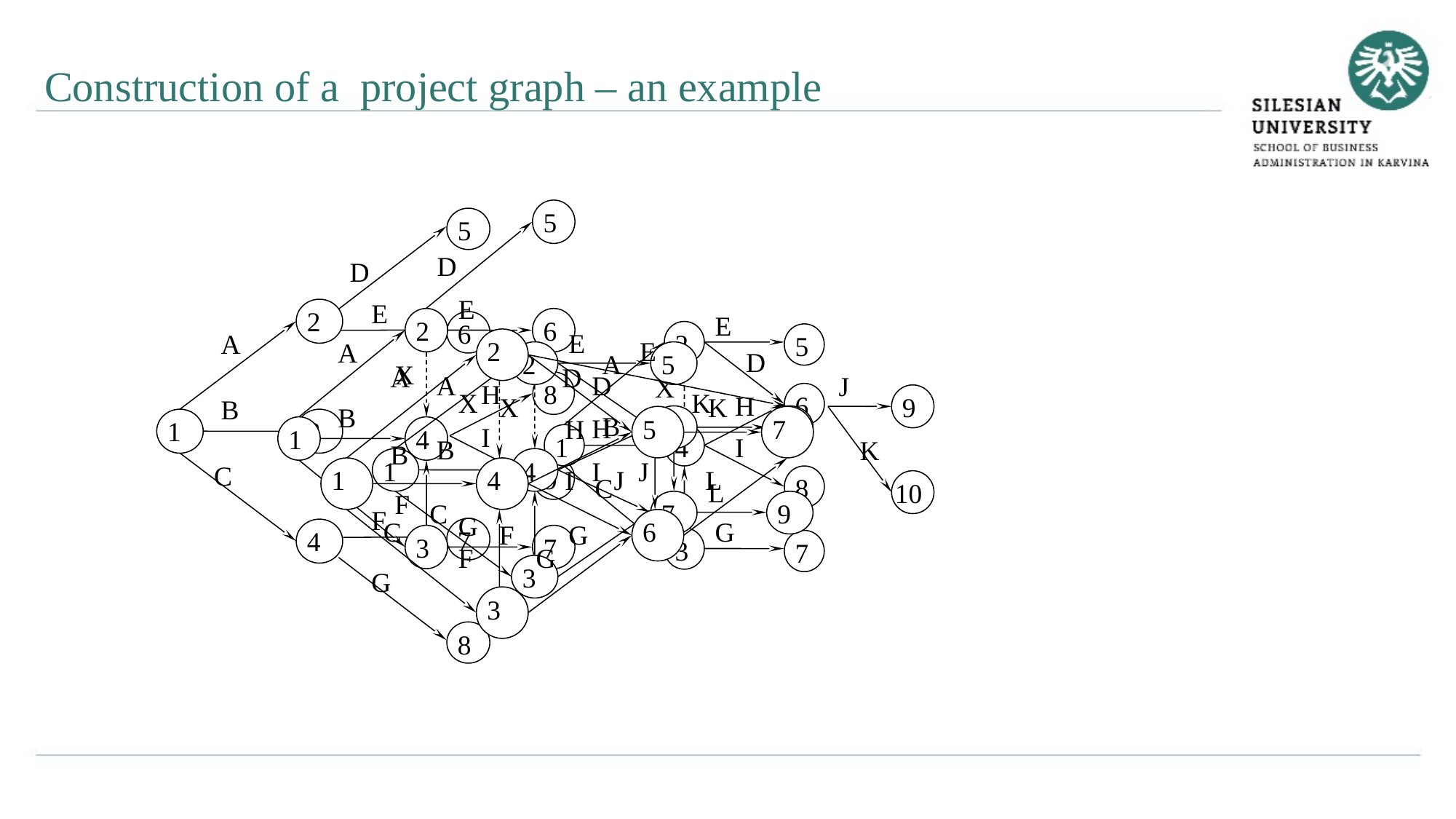

Construction of a  project graph – an example

5

6

7

D
E
X
F
G

2

1

4

3

 A
 B
C

5

D
E

6

F

7

G

8

2

1

3

4

 A
 B
C
E

2

1

4

3

 A
 B
C

H

6

I

8

5
D
X
F
G

7
E

2

1

4

3

 A
 B
C

5
H

6

I

7

8
D
X
K
F
G

J

L

9

2

1

4

3

 A
 B
C
H

5

I

6

7

E
D
X
K
  L
F
G
J

J

9

K
  10

H

8

I

9